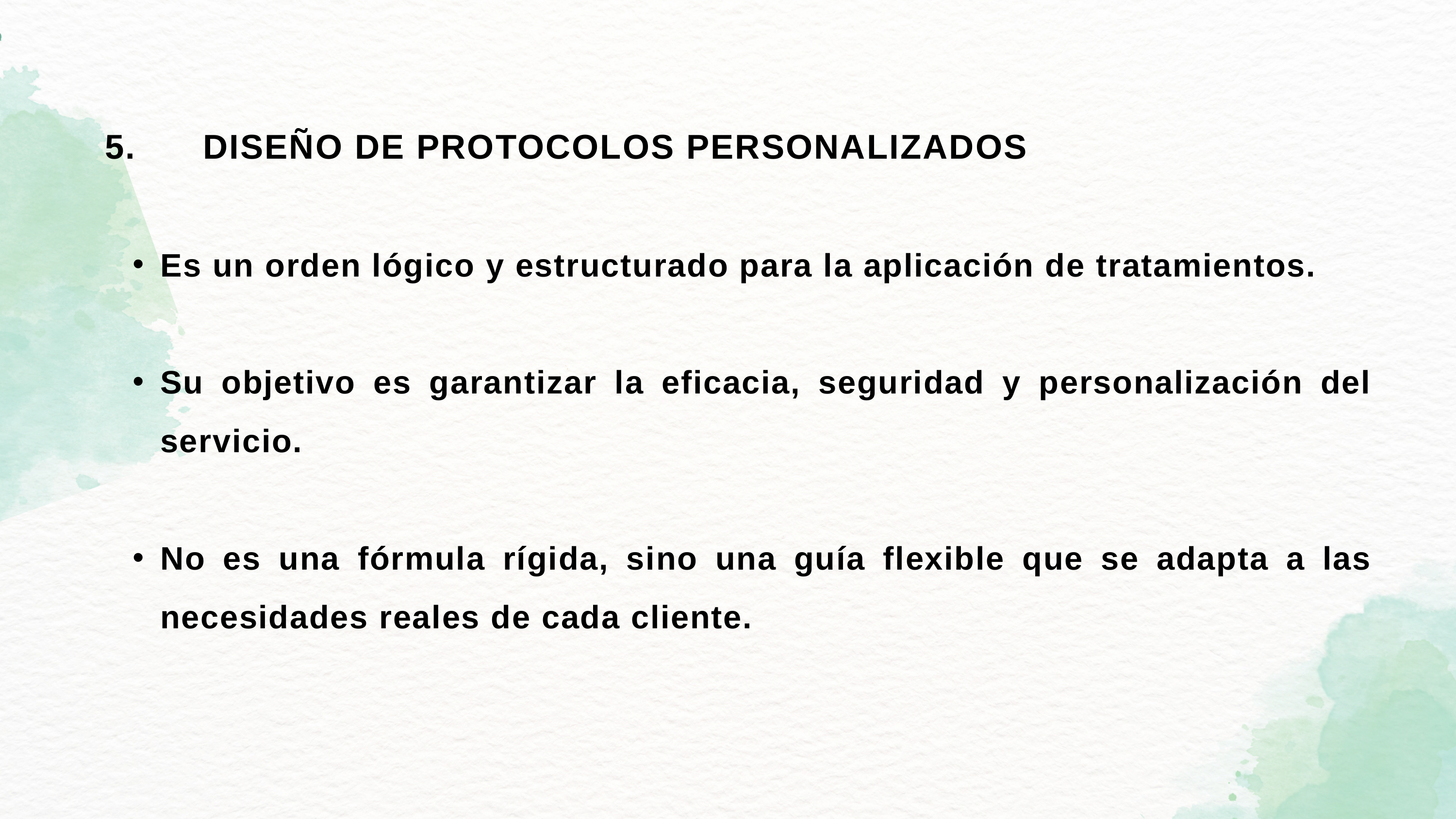

5.      DISEÑO DE PROTOCOLOS PERSONALIZADOS

Es un orden lógico y estructurado para la aplicación de tratamientos.

Su objetivo es garantizar la eficacia, seguridad y personalización del servicio.

No es una fórmula rígida, sino una guía flexible que se adapta a las necesidades reales de cada cliente.